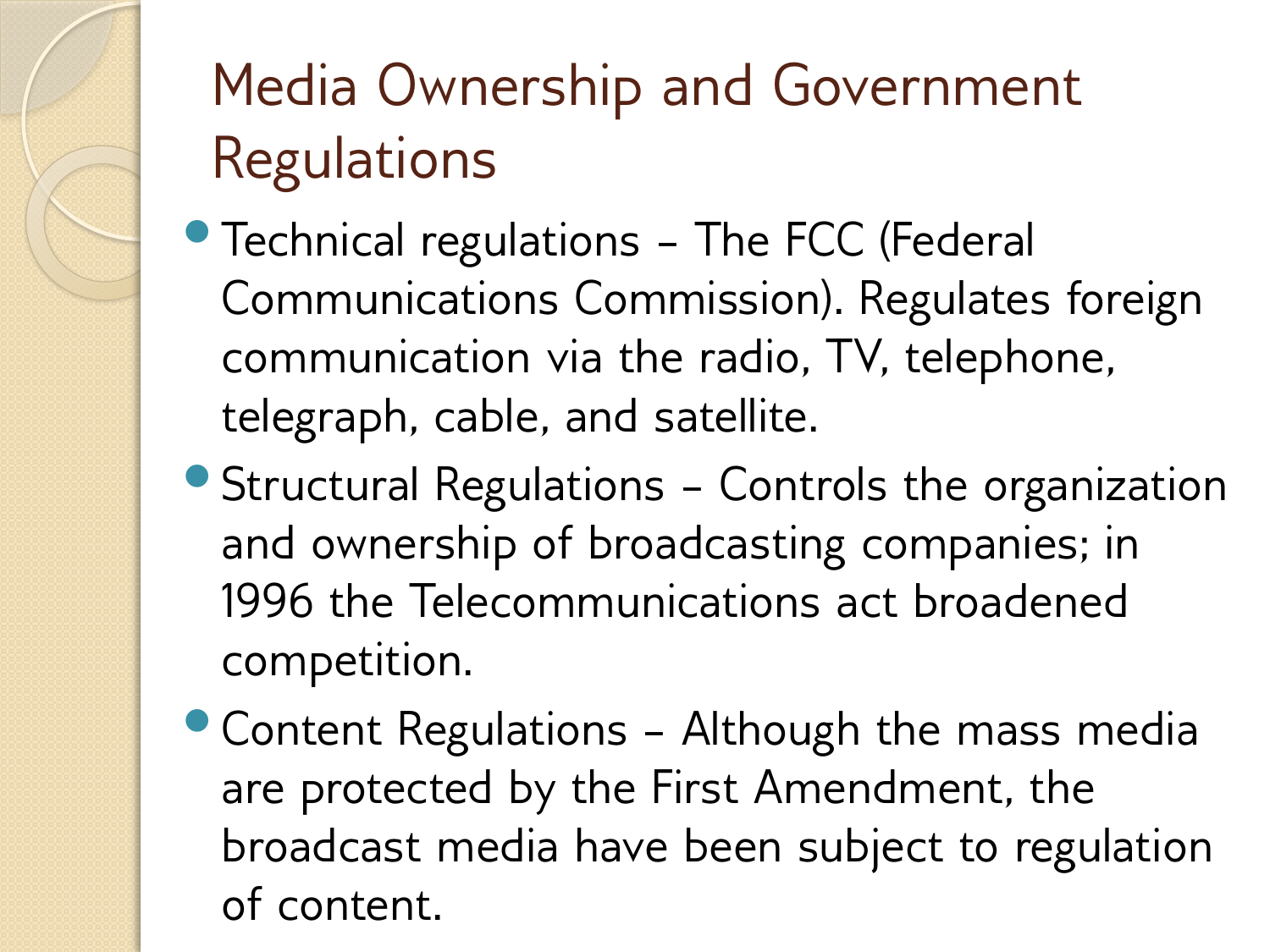

# Media Ownership and Government Regulations
Technical regulations – The FCC (Federal Communications Commission). Regulates foreign communication via the radio, TV, telephone, telegraph, cable, and satellite.
Structural Regulations – Controls the organization and ownership of broadcasting companies; in 1996 the Telecommunications act broadened competition.
Content Regulations – Although the mass media are protected by the First Amendment, the broadcast media have been subject to regulation of content.